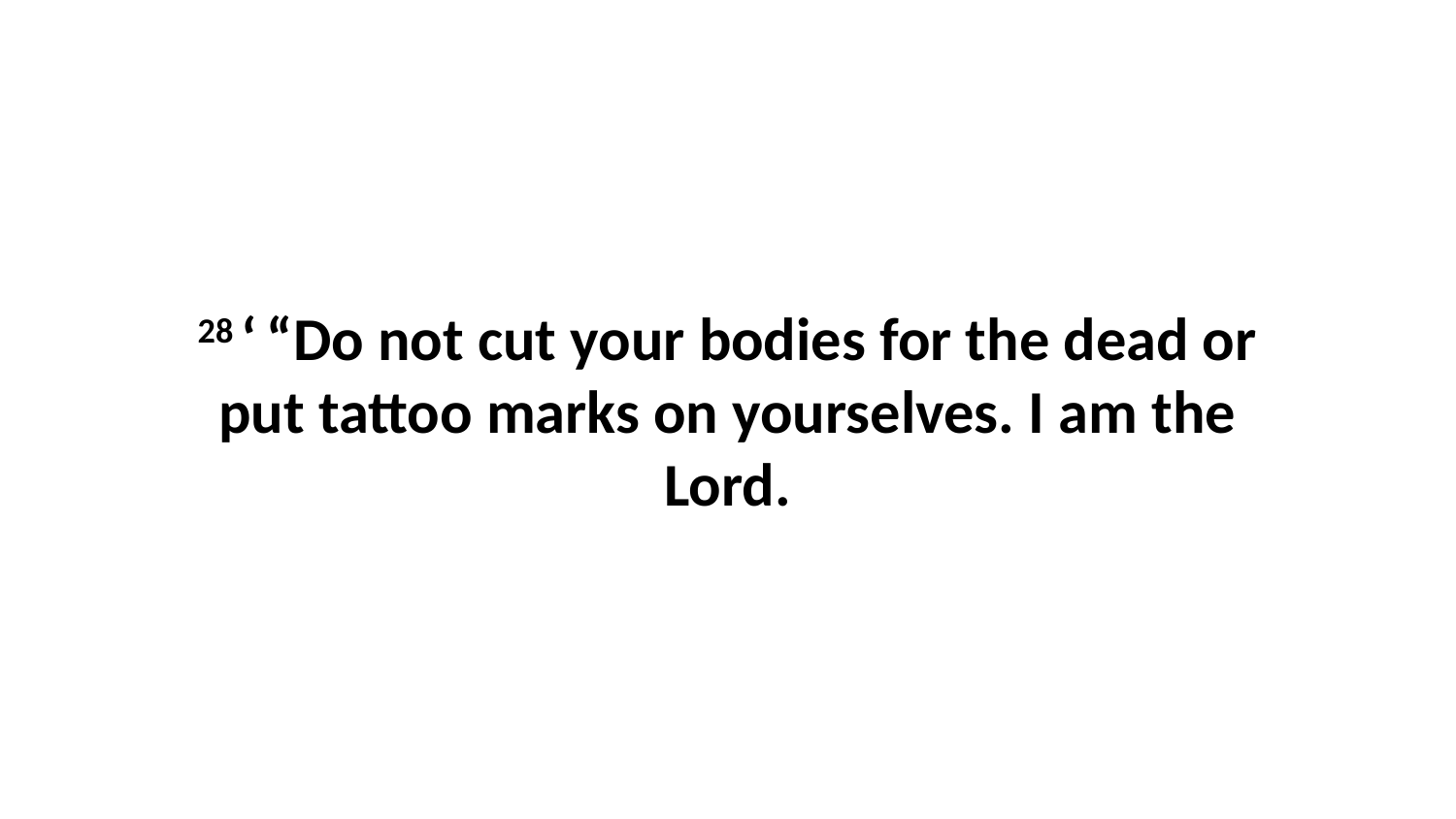

28 ‘ “Do not cut your bodies for the dead or put tattoo marks on yourselves. I am the Lord.